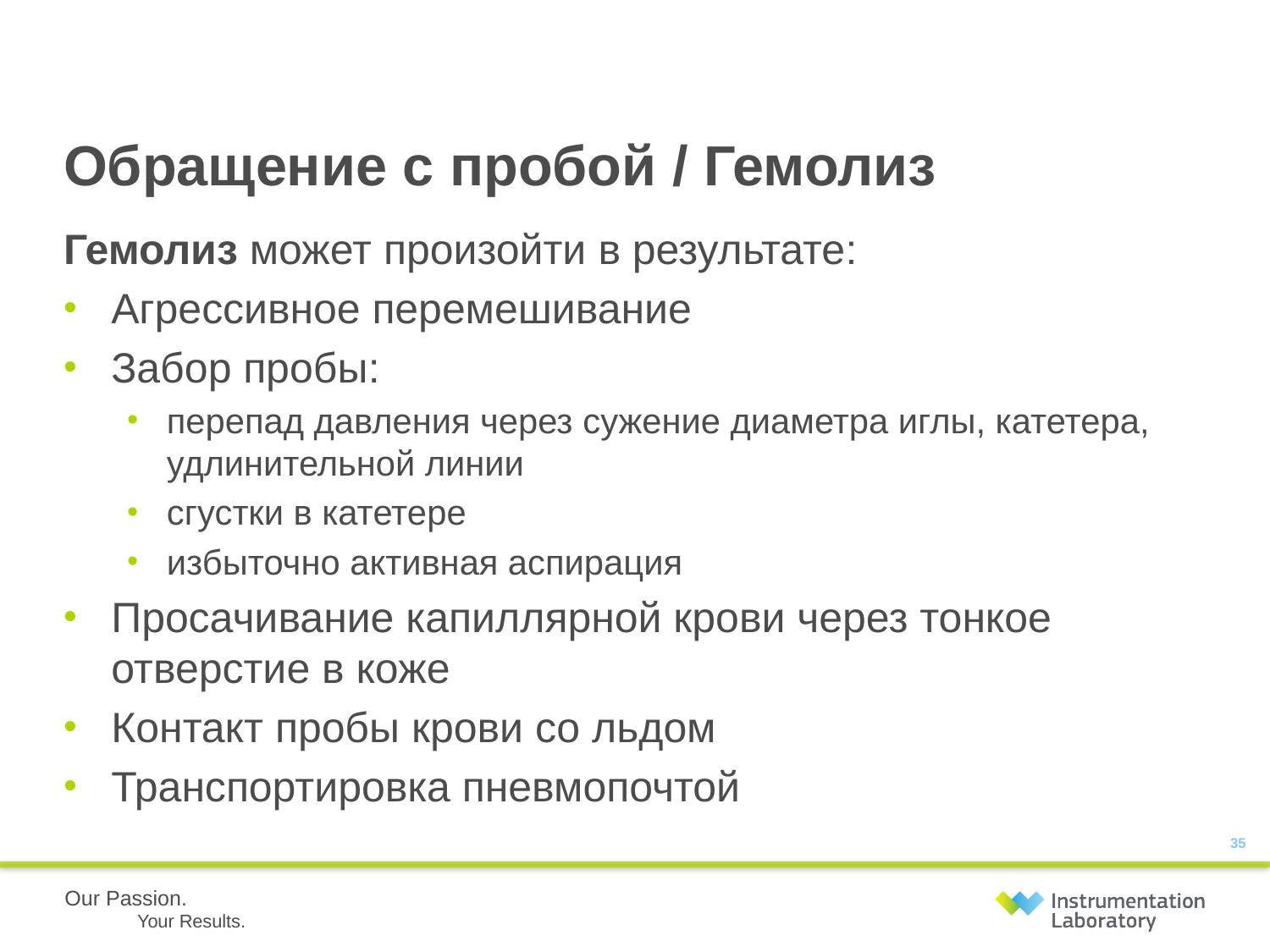

# Обращение с пробой / Гемолиз
Гемолиз может произойти в результате:
Агрессивное перемешивание
Забор пробы:
перепад давления через сужение диаметра иглы, катетера, удлинительной линии
сгустки в катетере
избыточно активная аспирация
Просачивание капиллярной крови через тонкое отверстие в коже
Контакт пробы крови со льдом
Транспортировка пневмопочтой
35